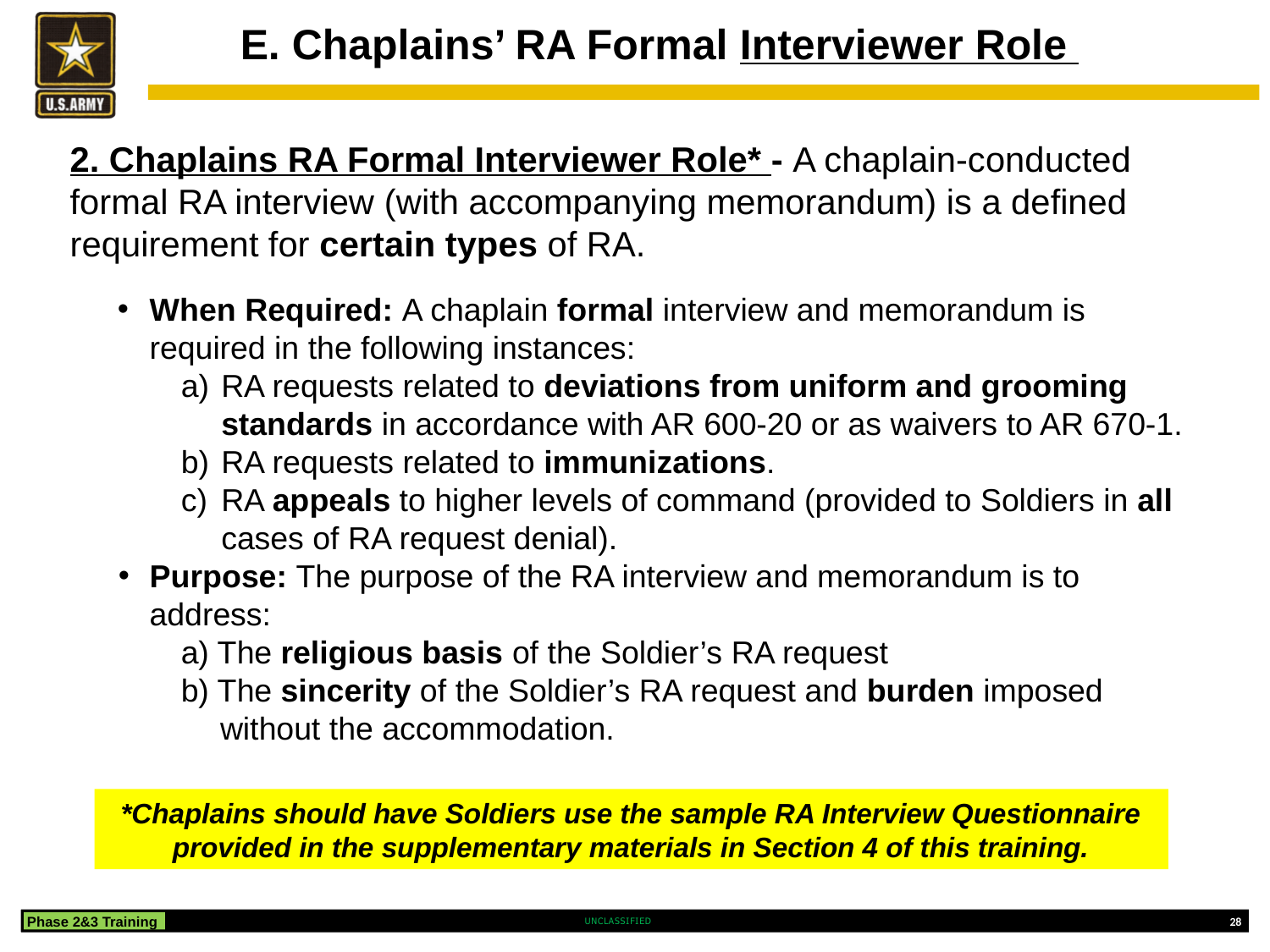

# E. Chaplains’ RA Formal Interviewer Role
2. Chaplains RA Formal Interviewer Role* - A chaplain-conducted formal RA interview (with accompanying memorandum) is a defined requirement for certain types of RA.

When Required: A chaplain formal interview and memorandum is required in the following instances:
RA requests related to deviations from uniform and grooming standards in accordance with AR 600-20 or as waivers to AR 670-1.
RA requests related to immunizations.
RA appeals to higher levels of command (provided to Soldiers in all cases of RA request denial).
Purpose: The purpose of the RA interview and memorandum is to address:
a) The religious basis of the Soldier’s RA request
b) The sincerity of the Soldier’s RA request and burden imposed without the accommodation.

*Chaplains should have Soldiers use the sample RA Interview Questionnaire provided in the supplementary materials in Section 4 of this training.
Phase 2&3 Training